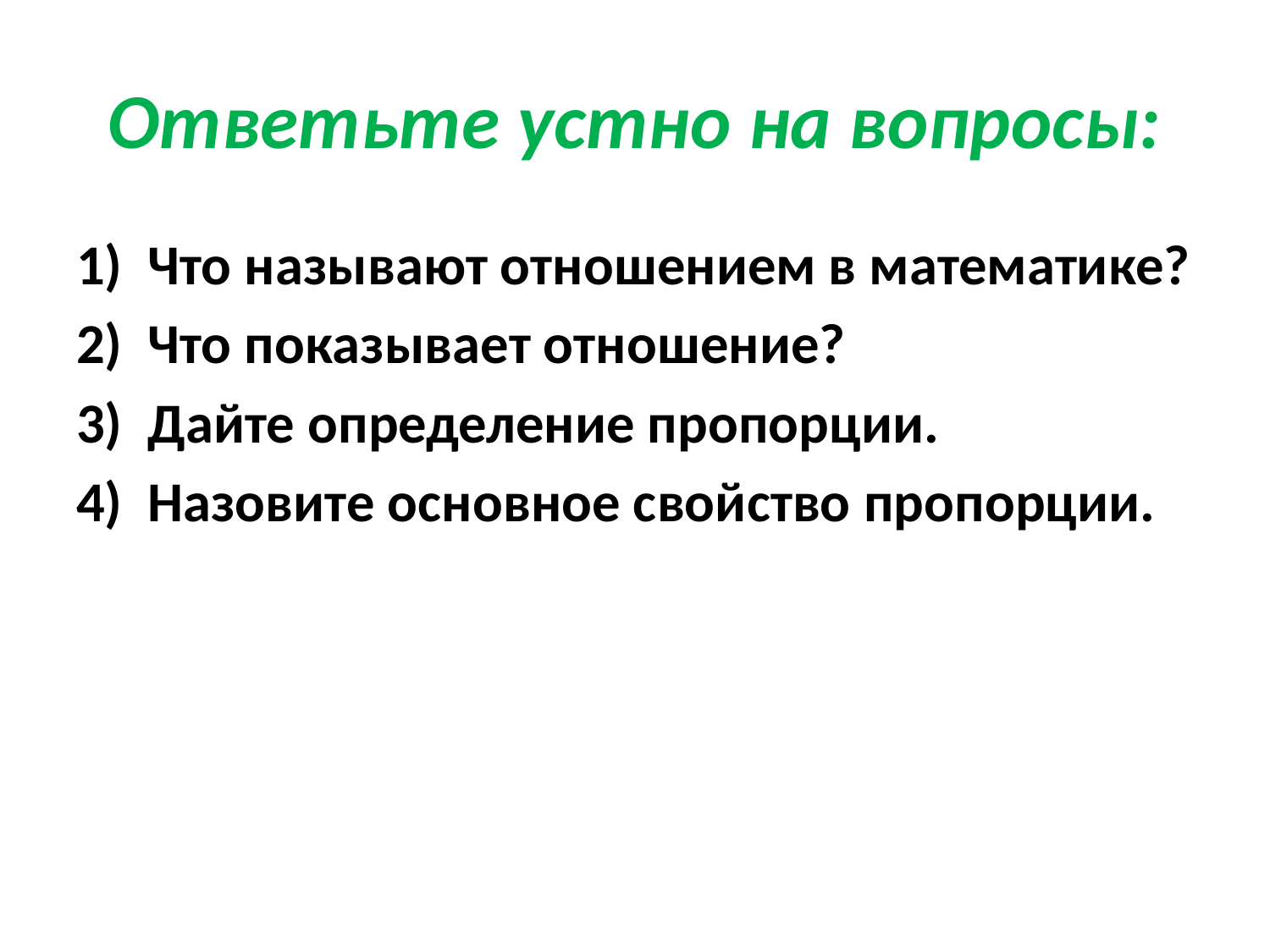

# Ответьте устно на вопросы:
Что называют отношением в математике?
Что показывает отношение?
Дайте определение пропорции.
Назовите основное свойство пропорции.